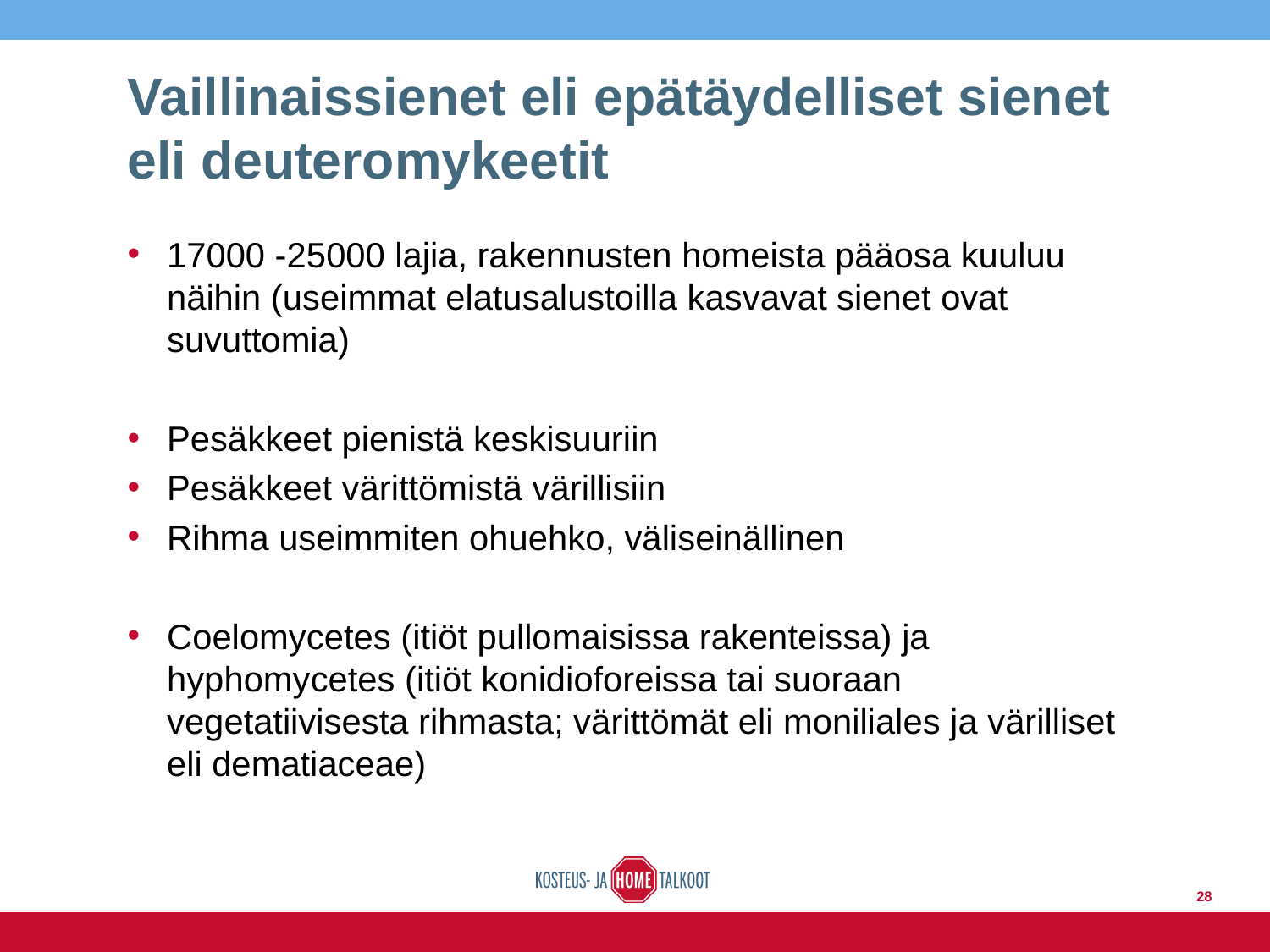

# Vaillinaissienet eli epätäydelliset sienet eli deuteromykeetit
17000 -25000 lajia, rakennusten homeista pääosa kuuluu näihin (useimmat elatusalustoilla kasvavat sienet ovat suvuttomia)

Pesäkkeet pienistä keskisuuriin
Pesäkkeet värittömistä värillisiin
Rihma useimmiten ohuehko, väliseinällinen

Coelomycetes (itiöt pullomaisissa rakenteissa) ja hyphomycetes (itiöt konidioforeissa tai suoraan vegetatiivisesta rihmasta; värittömät eli moniliales ja värilliset eli dematiaceae)
28